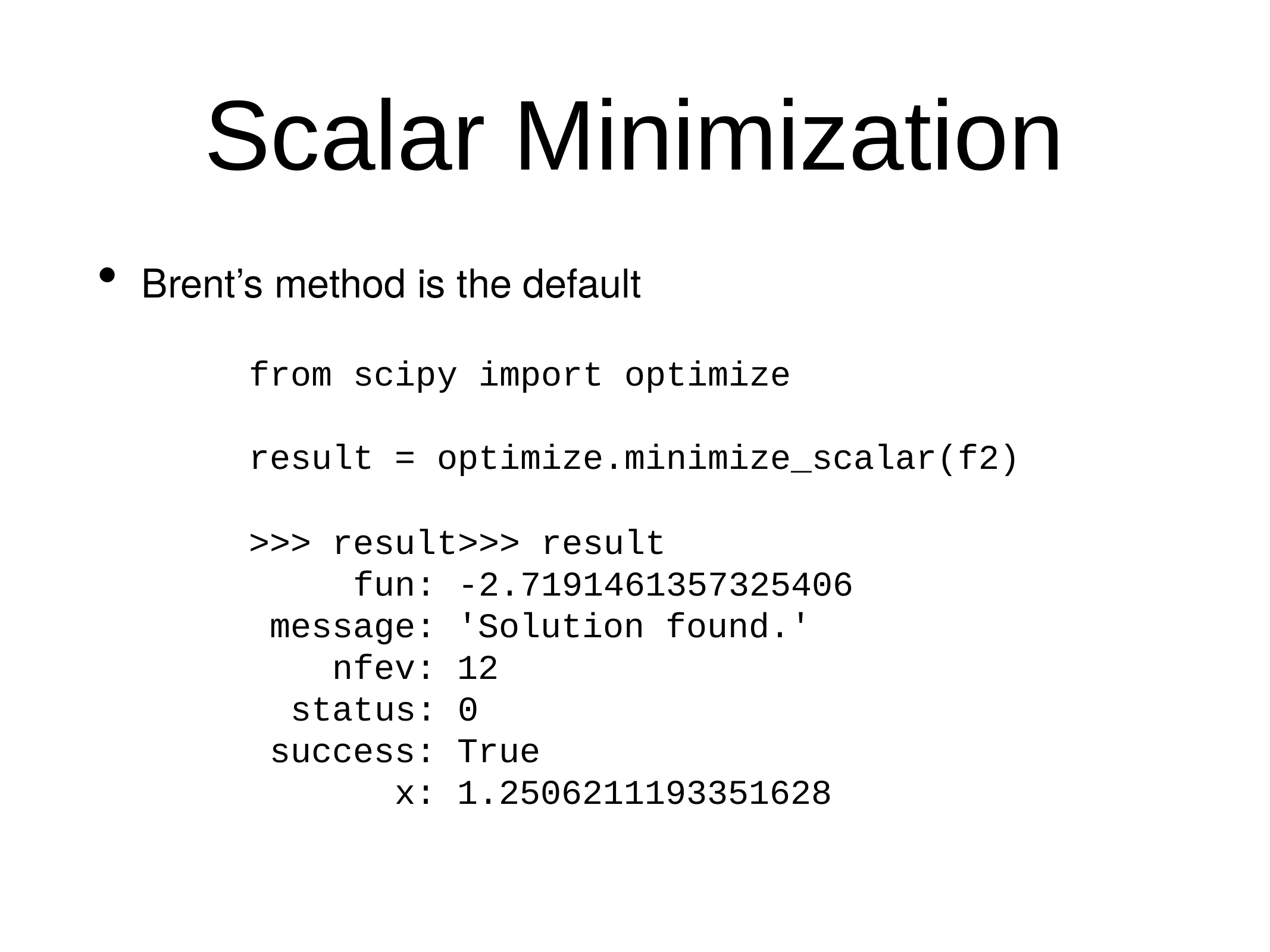

# Scalar Minimization
Brent’s method is the default
from scipy import optimize

result = optimize.minimize_scalar(f2)
>>> result>>> result
     fun: -2.7191461357325406
 message: 'Solution found.'
    nfev: 12
  status: 0
 success: True
       x: 1.2506211193351628